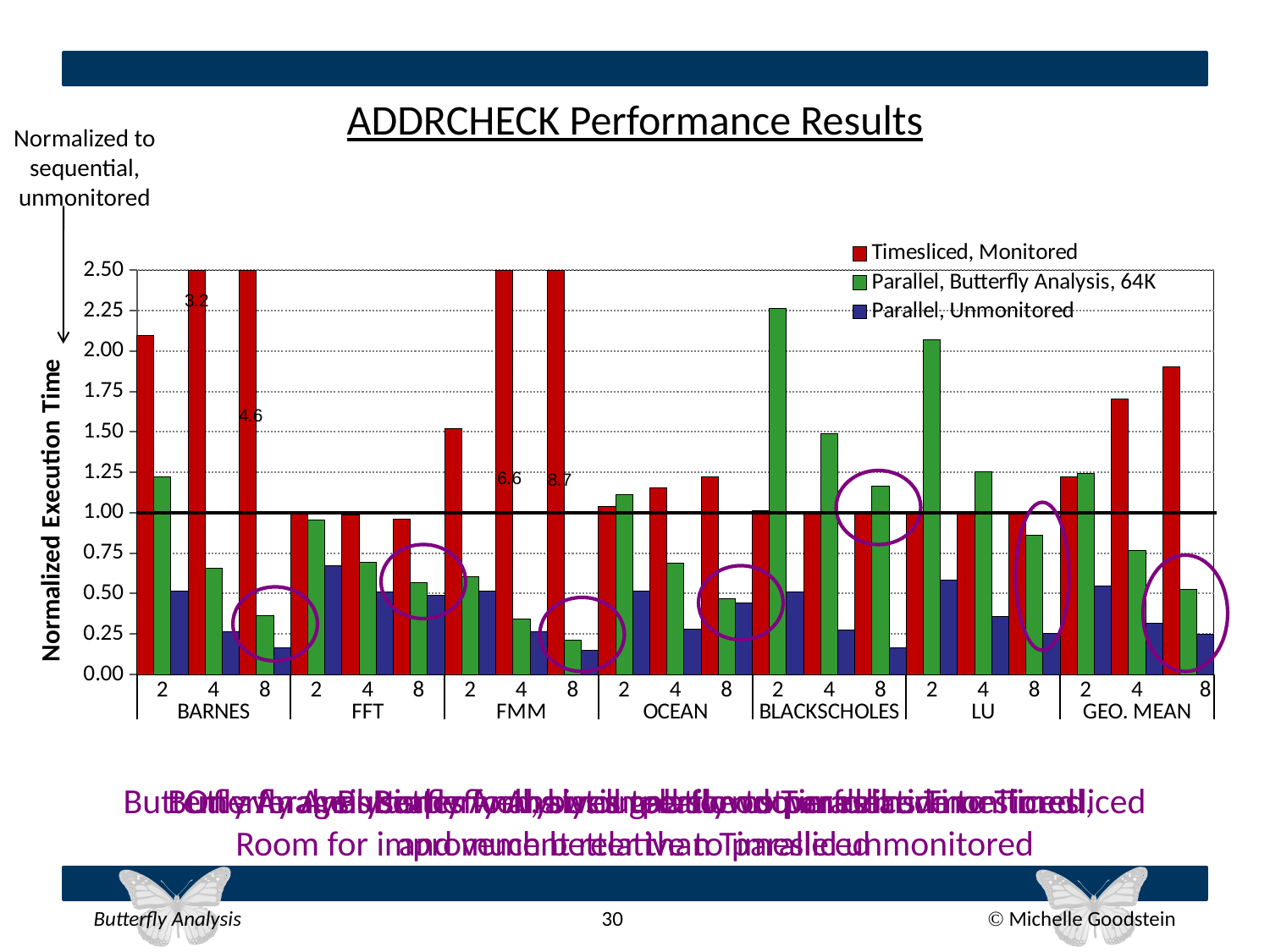

# AddrCheck Performance Results
Normalized to sequential, unmonitored

[unsupported chart]

On average:  Butterfly Analysis greatly outperforms Timesliced
Butterfly Analysis performs well relative to parallel unmonitored,
and much better than Timesliced
Butterfly Analysis outperforms Timesliced
Room for improvement relative to parallel unmonitored
Butterfly Analysis scales well, but small slowdown relative to Timesliced